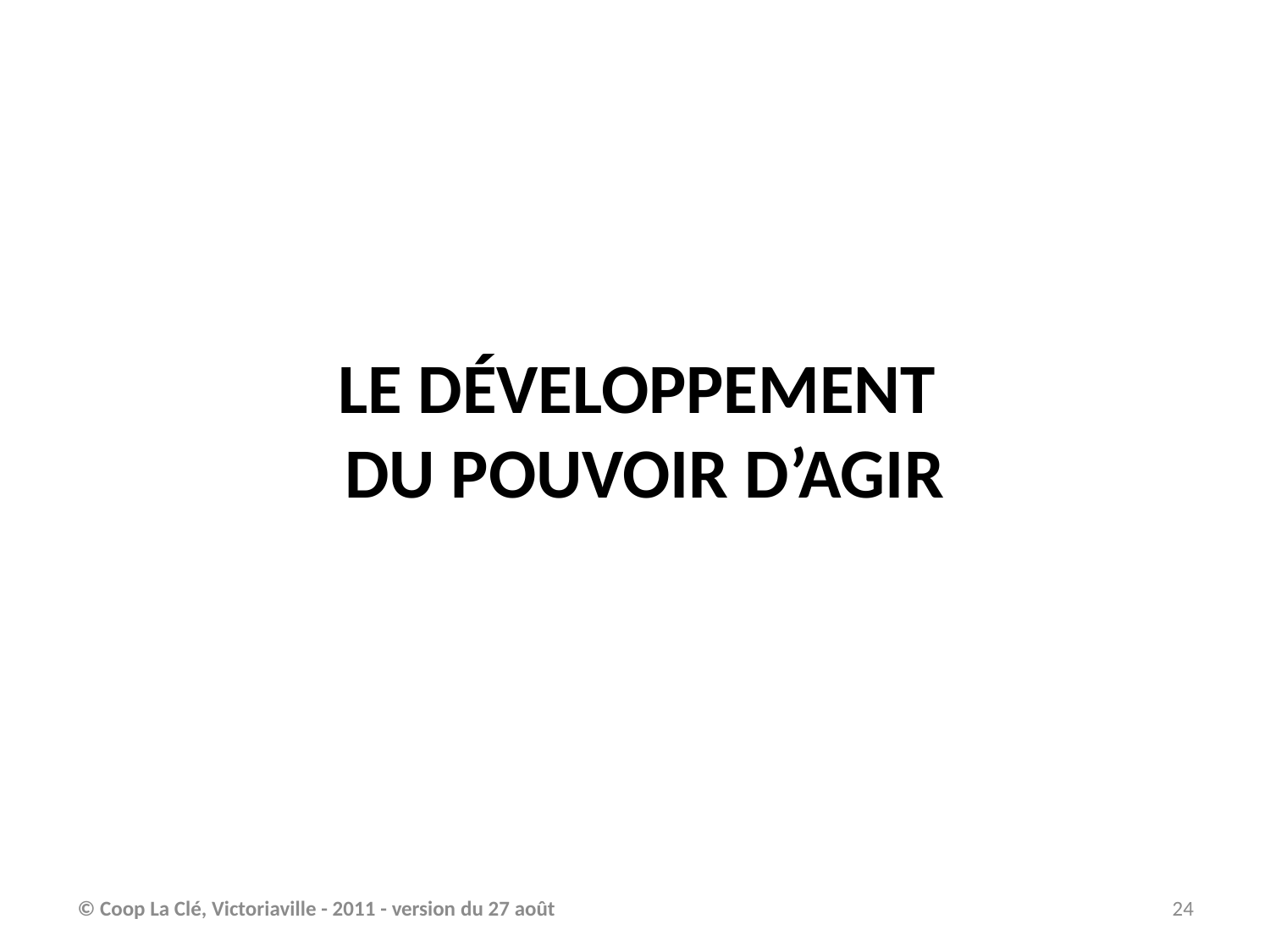

# LE DÉVELOPPEMENT DU POUVOIR D’AGIR
© Coop La Clé, Victoriaville - 2011 - version du 27 août
24